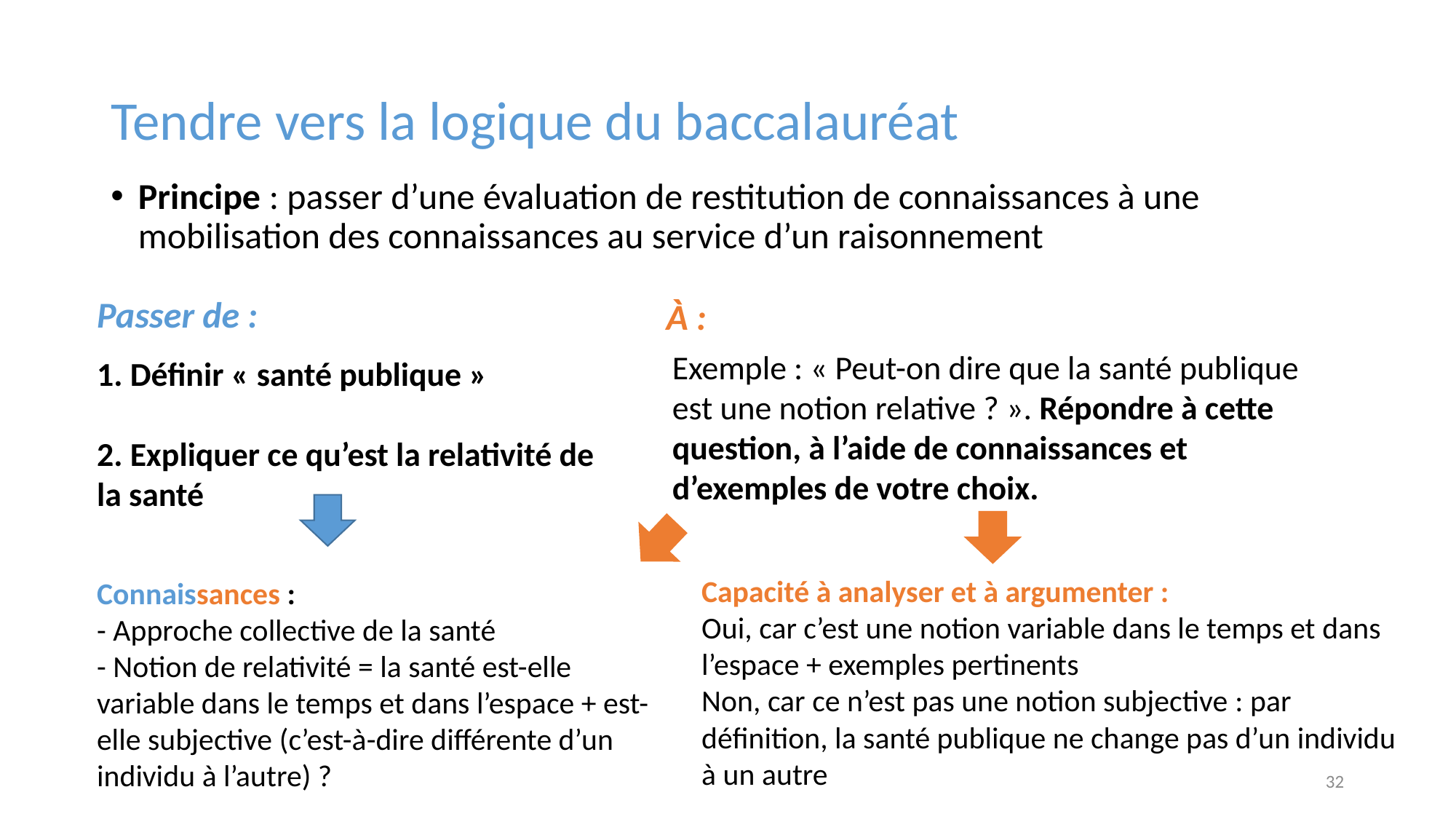

# Tendre vers la logique du baccalauréat
Principe : passer d’une évaluation de restitution de connaissances à une mobilisation des connaissances au service d’un raisonnement

Passer de :
À :
Exemple : « Peut-on dire que la santé publique est une notion relative ? ». Répondre à cette question, à l’aide de connaissances et d’exemples de votre choix.
1. Définir « santé publique »

2. Expliquer ce qu’est la relativité de la santé

Capacité à analyser et à argumenter :
Oui, car c’est une notion variable dans le temps et dans l’espace + exemples pertinents
Non, car ce n’est pas une notion subjective : par définition, la santé publique ne change pas d’un individu à un autre
Connaissances :
- Approche collective de la santé
- Notion de relativité = la santé est-elle variable dans le temps et dans l’espace + est-elle subjective (c’est-à-dire différente d’un individu à l’autre) ?
32